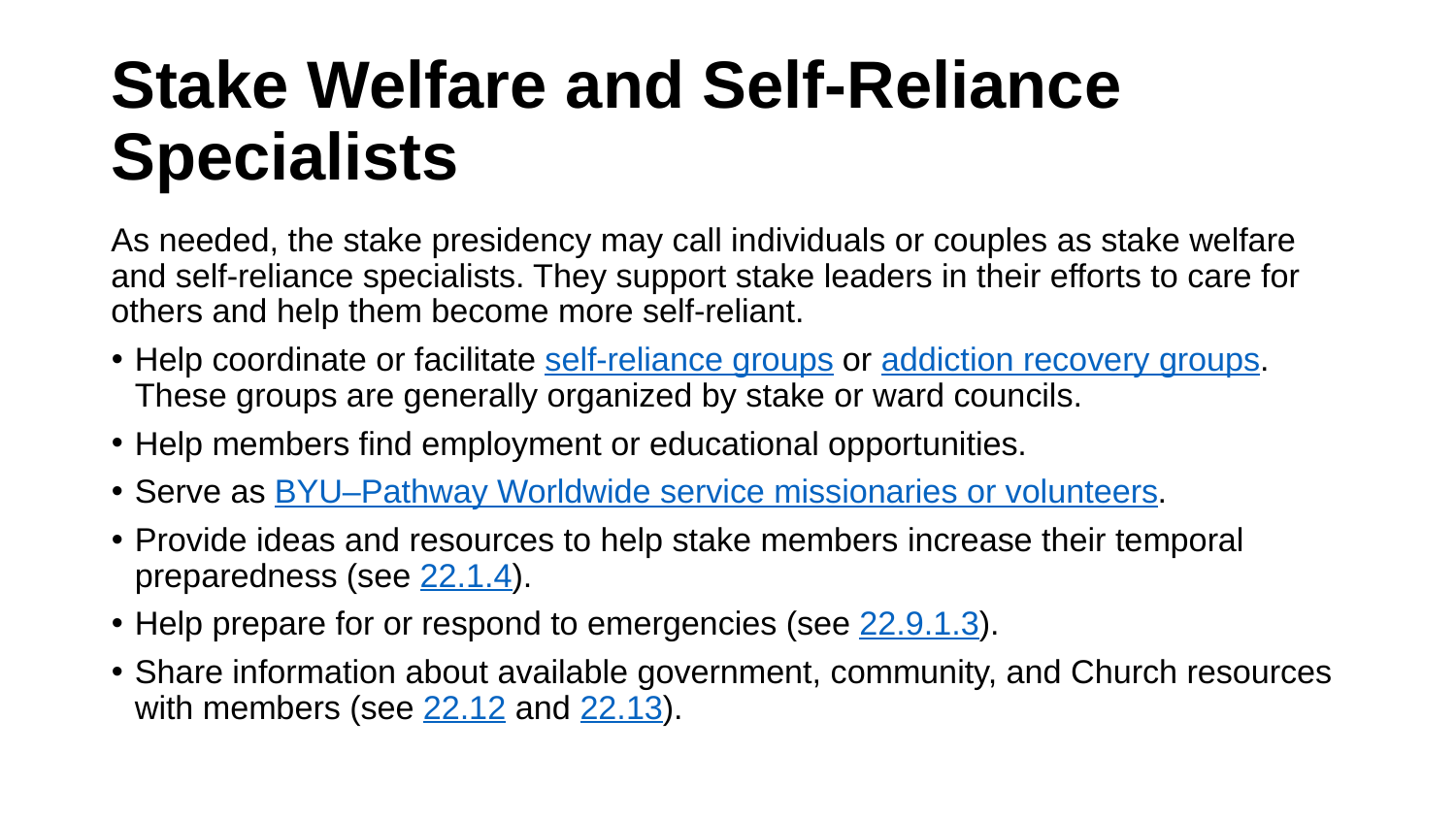

# Stake Welfare and Self-Reliance Specialists
As needed, the stake presidency may call individuals or couples as stake welfare and self-reliance specialists. They support stake leaders in their efforts to care for others and help them become more self-reliant.
Help coordinate or facilitate self-reliance groups or addiction recovery groups. These groups are generally organized by stake or ward councils.
Help members find employment or educational opportunities.
Serve as BYU–Pathway Worldwide service missionaries or volunteers.
Provide ideas and resources to help stake members increase their temporal preparedness (see 22.1.4).
Help prepare for or respond to emergencies (see 22.9.1.3).
Share information about available government, community, and Church resources with members (see 22.12 and 22.13).